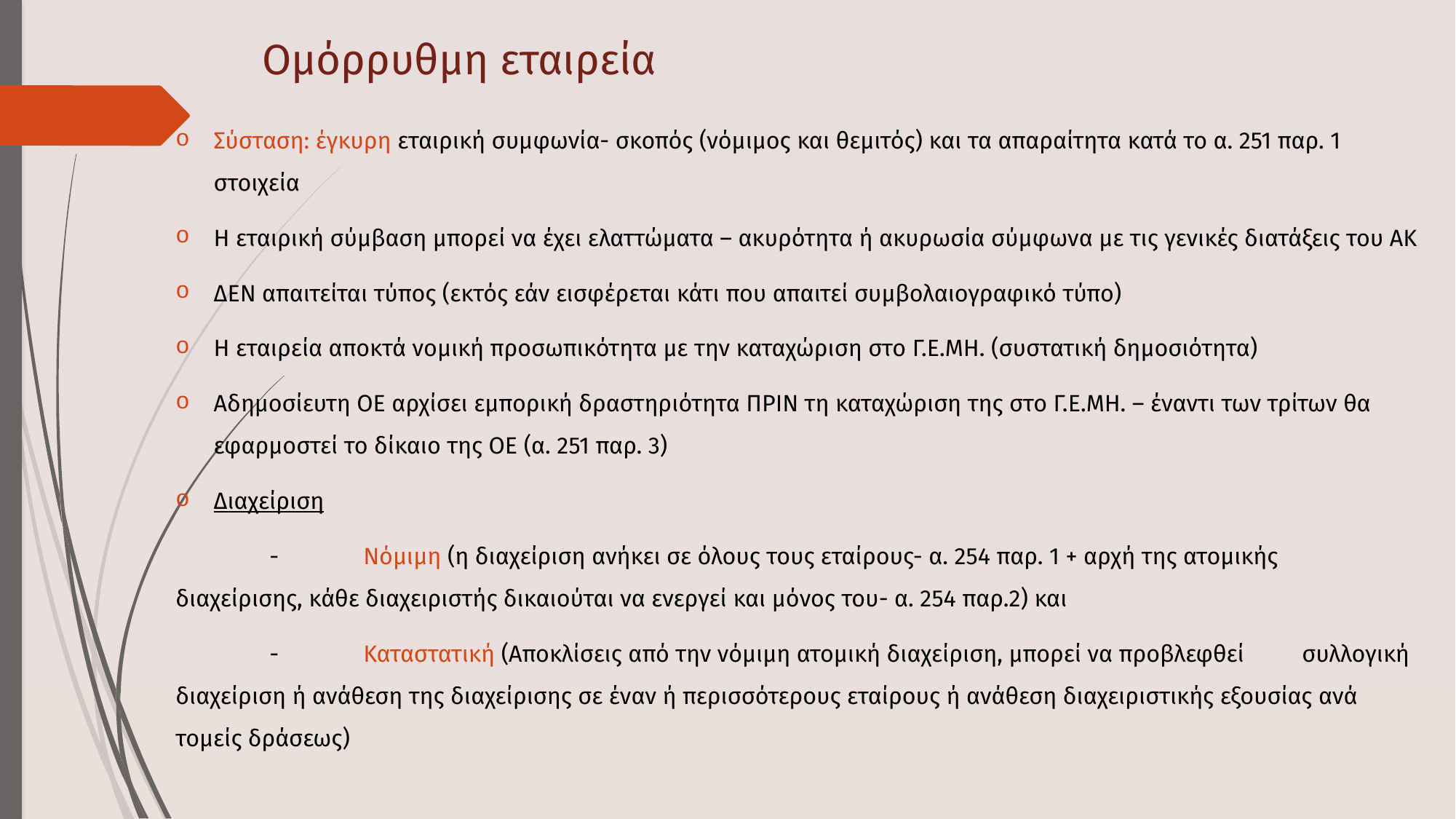

# Ομόρρυθμη εταιρεία
Σύσταση: έγκυρη εταιρική συμφωνία- σκοπός (νόμιμος και θεμιτός) και τα απαραίτητα κατά το α. 251 παρ. 1 στοιχεία
Η εταιρική σύμβαση μπορεί να έχει ελαττώματα – ακυρότητα ή ακυρωσία σύμφωνα με τις γενικές διατάξεις του ΑΚ
ΔΕΝ απαιτείται τύπος (εκτός εάν εισφέρεται κάτι που απαιτεί συμβολαιογραφικό τύπο)
Η εταιρεία αποκτά νομική προσωπικότητα με την καταχώριση στο Γ.Ε.ΜΗ. (συστατική δημοσιότητα)
Αδημοσίευτη ΟΕ αρχίσει εμπορική δραστηριότητα ΠΡΙΝ τη καταχώριση της στο Γ.Ε.ΜΗ. – έναντι των τρίτων θα εφαρμοστεί το δίκαιο της ΟΕ (α. 251 παρ. 3)
Διαχείριση
	-	Νόμιμη (η διαχείριση ανήκει σε όλους τους εταίρους- α. 254 παρ. 1 + αρχή της ατομικής 		διαχείρισης, κάθε διαχειριστής δικαιούται να ενεργεί και μόνος του- α. 254 παρ.2) και
	-	Καταστατική (Αποκλίσεις από την νόμιμη ατομική διαχείριση, μπορεί να προβλεφθεί 	συλλογική διαχείριση ή ανάθεση της διαχείρισης σε έναν ή περισσότερους εταίρους ή ανάθεση διαχειριστικής εξουσίας ανά τομείς δράσεως)